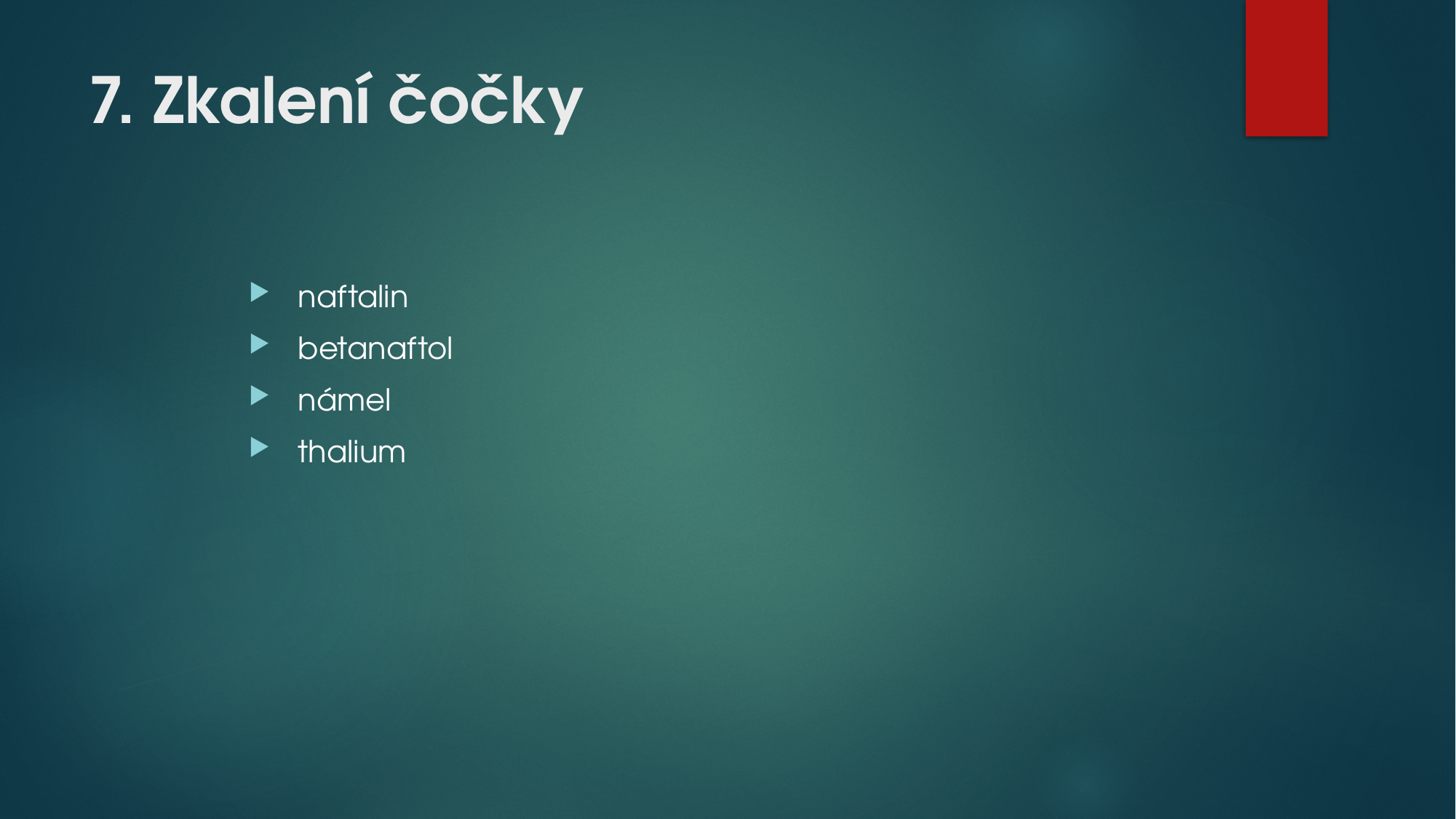

# 7. Zkalení čočky
 naftalin
 betanaftol
 námel
 thalium